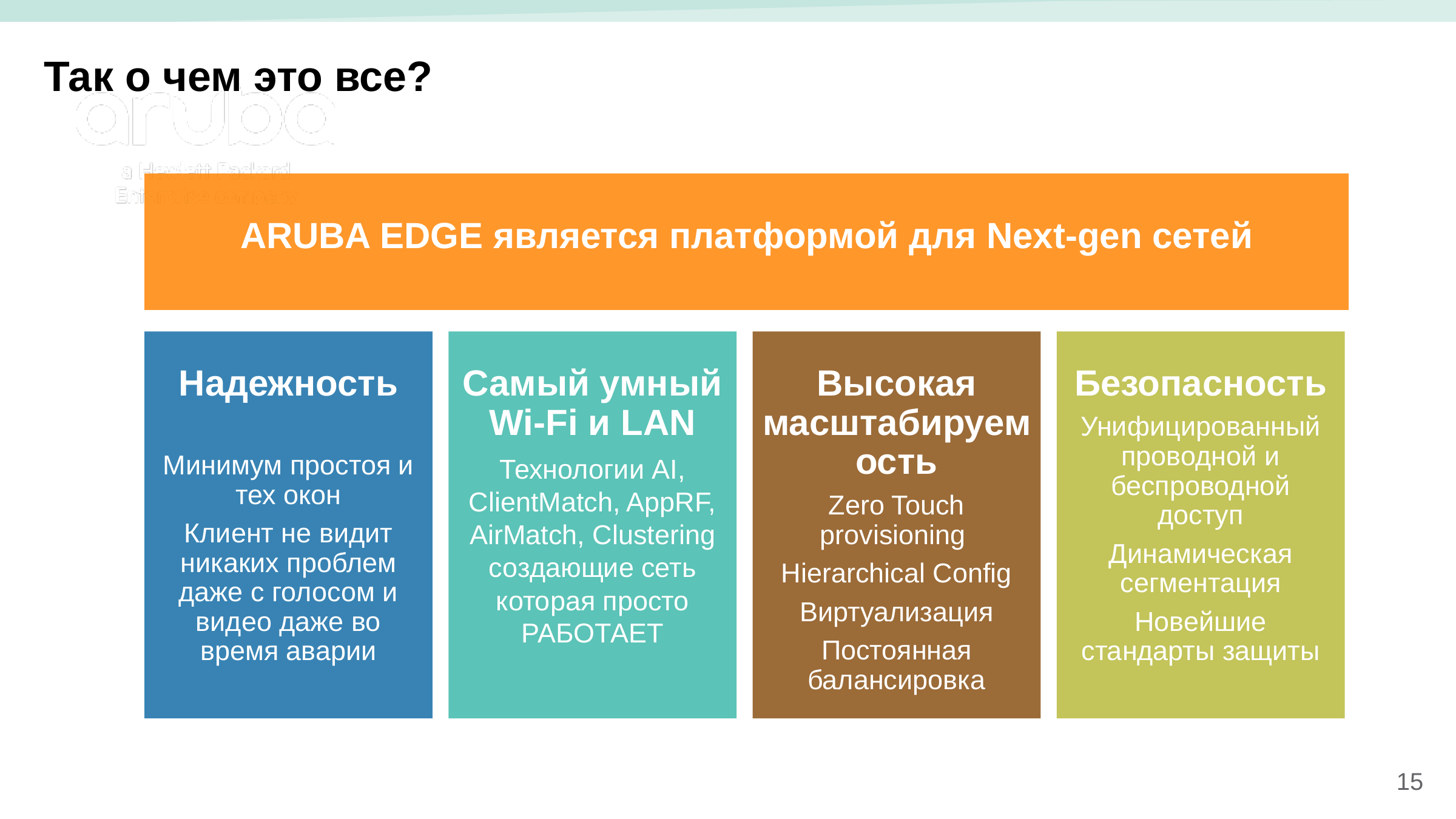

Так о чем это все?
ARUBA EDGE является платформой для Next-gen сетей
Надежность

Минимум простоя и тех окон
Клиент не видит никаких проблем даже с голосом и видео даже во время аварии
Самый умный Wi-Fi и LAN
Технологии AI, ClientMatch, AppRF, AirMatch, Clustering создающие сеть которая просто РАБОТАЕТ

Высокая масштабируемость
Zero Touch provisioning
Hierarchical Config
Виртуализация
Постоянная балансировка
Безопасность
Унифицированный проводной и беспроводной доступ
Динамическая сегментация
Новейшие стандарты защиты